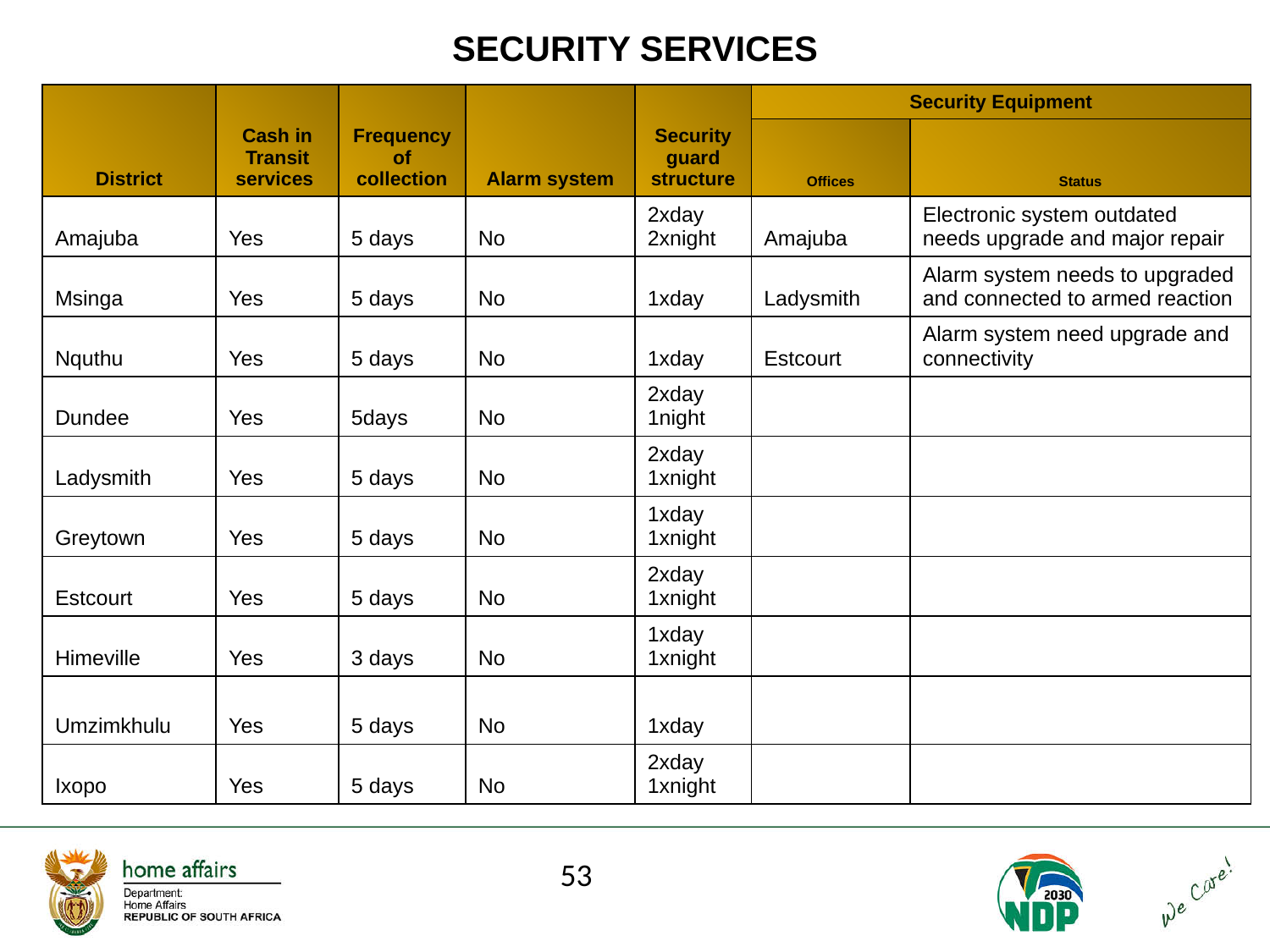

# SECURITY SERVICES
| District | Cash in Transit services | Frequency of collection | Alarm system | Security guard structure | Security Equipment |  |
| --- | --- | --- | --- | --- | --- | --- |
|  |  |  |  |  | Offices | Status |
| Amajuba | Yes | 5 days | No | 2xday 2xnight | Amajuba | Electronic system outdated needs upgrade and major repair |
| Msinga | Yes | 5 days | No | 1xday | Ladysmith | Alarm system needs to upgraded and connected to armed reaction |
| Nquthu | Yes | 5 days | No | 1xday | Estcourt | Alarm system need upgrade and connectivity |
| Dundee | Yes | 5days | No | 2xday 1night |  |  |
| Ladysmith | Yes | 5 days | No | 2xday 1xnight |  |  |
| Greytown | Yes | 5 days | No | 1xday 1xnight |  |  |
| Estcourt | Yes | 5 days | No | 2xday 1xnight |  |  |
| Himeville | Yes | 3 days | No | 1xday 1xnight |  |  |
| Umzimkhulu | Yes | 5 days | No | 1xday |  |  |
| Ixopo | Yes | 5 days | No | 2xday 1xnight |  |  |
53